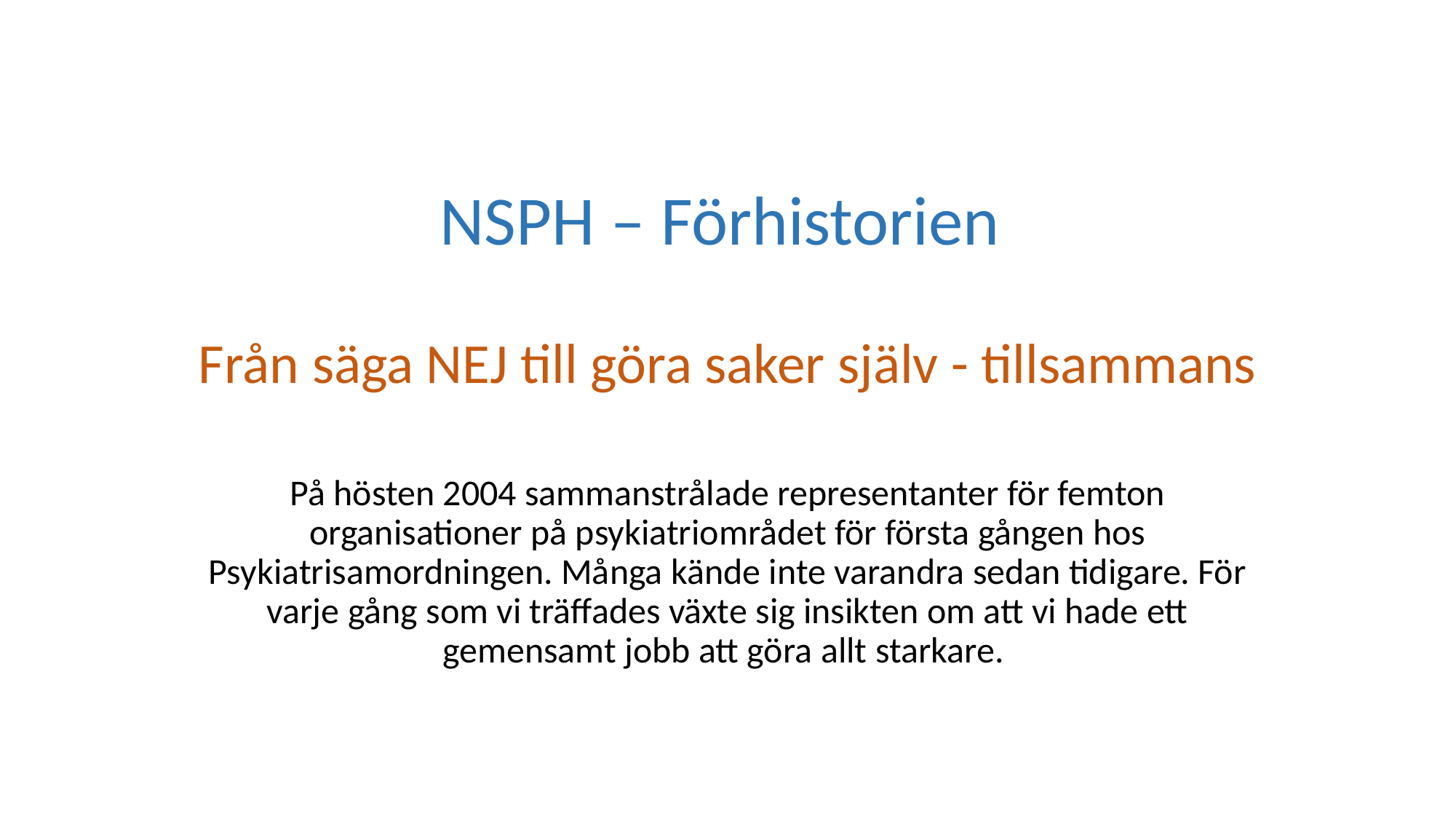

# NSPH – Förhistorien Från säga NEJ till göra saker själv - tillsammans
På hösten 2004 sammanstrålade representanter för femton organisationer på psykiatriområdet för första gången hos Psykiatrisamordningen. Många kände inte varandra sedan tidigare. För varje gång som vi träffades växte sig insikten om att vi hade ett gemensamt jobb att göra allt starkare.